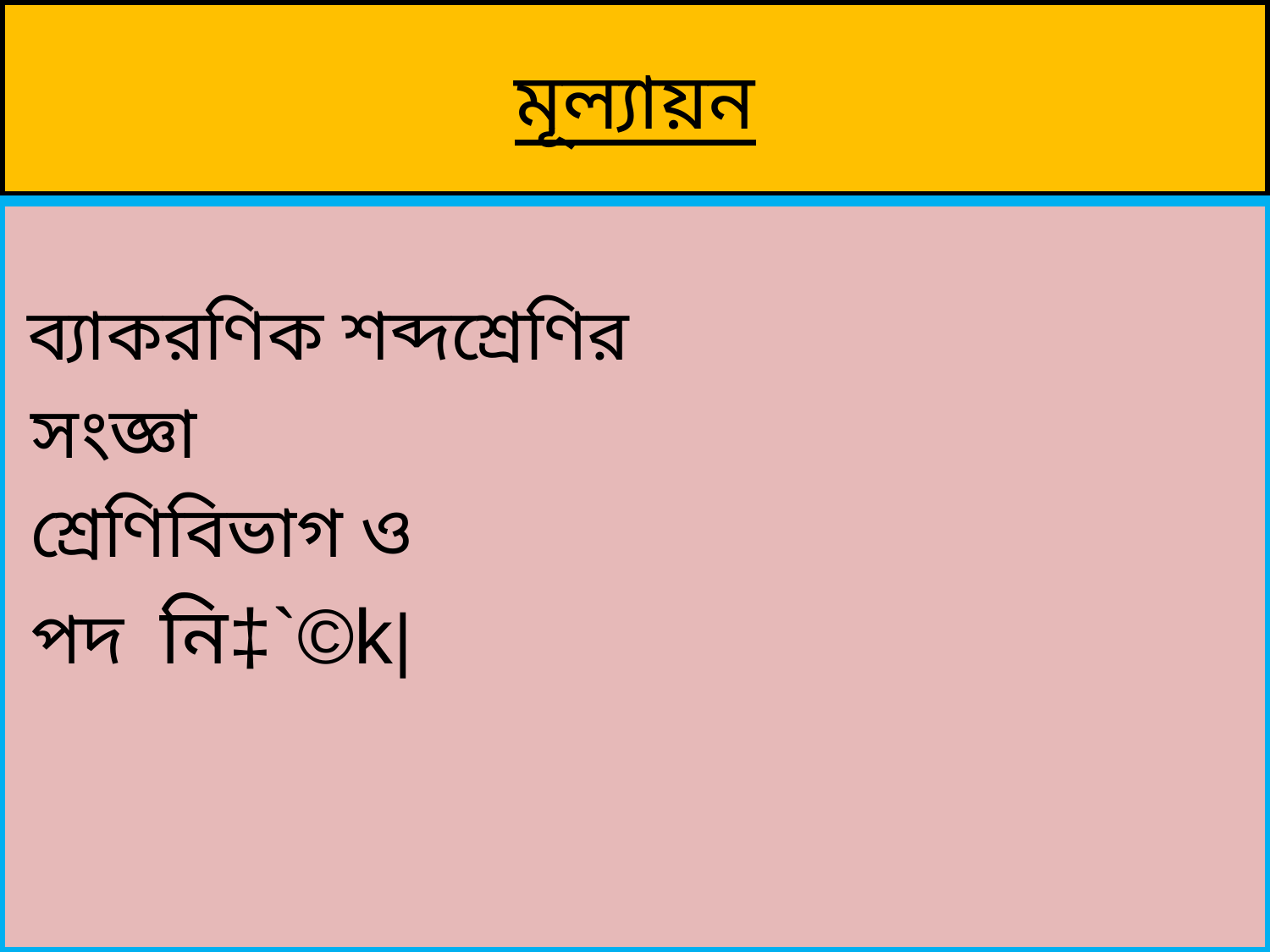

# মূল্যায়ন

 ব্যাকরণিক শব্দশ্রেণির
 সংজ্ঞা
 শ্রেণিবিভাগ ও
 পদ  নি‡`©k|